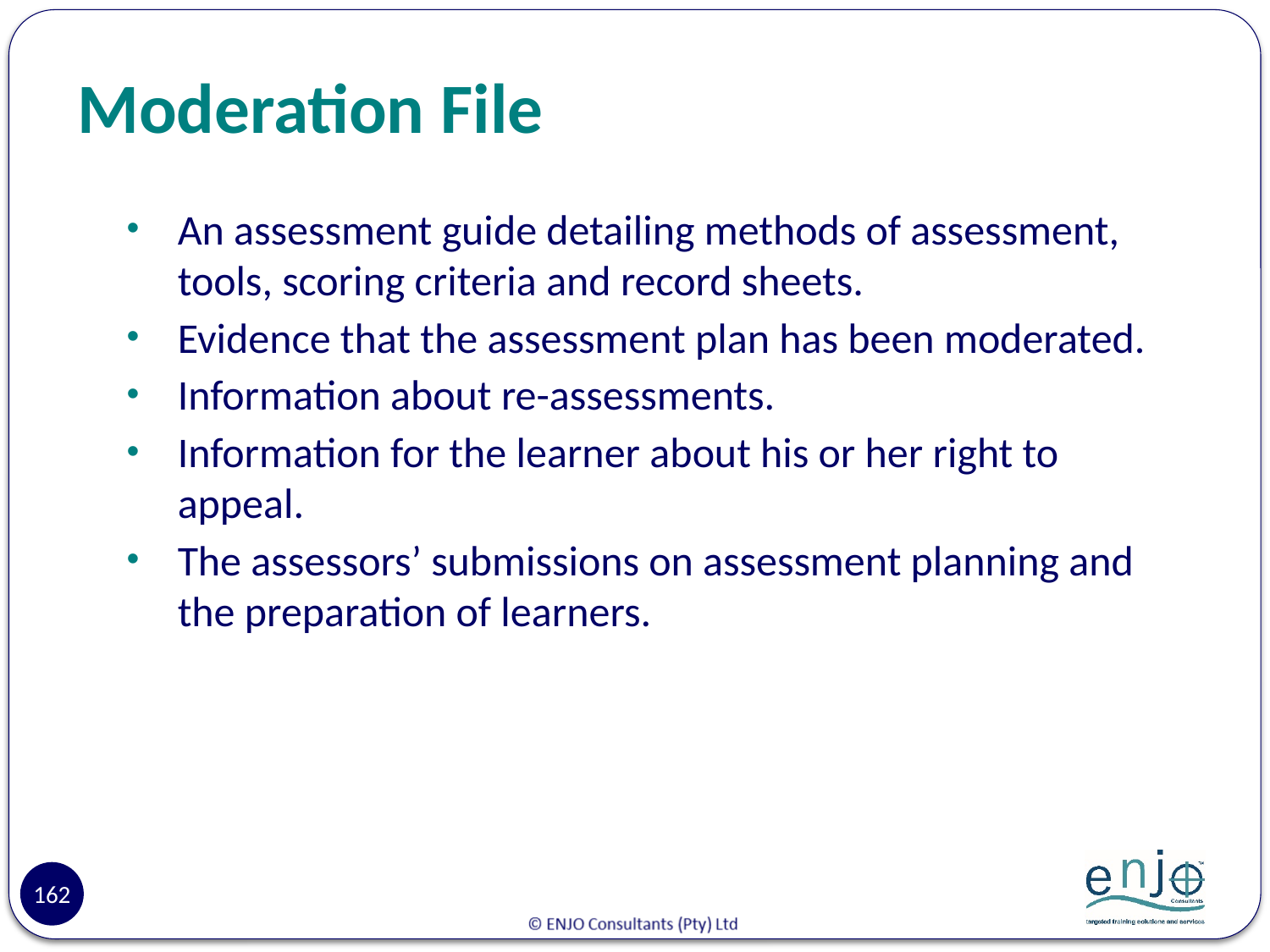

# Moderation File
An assessment guide detailing methods of assessment, tools, scoring criteria and record sheets.
Evidence that the assessment plan has been moderated.
Information about re-assessments.
Information for the learner about his or her right to appeal.
The assessors’ submissions on assessment planning and the preparation of learners.

162